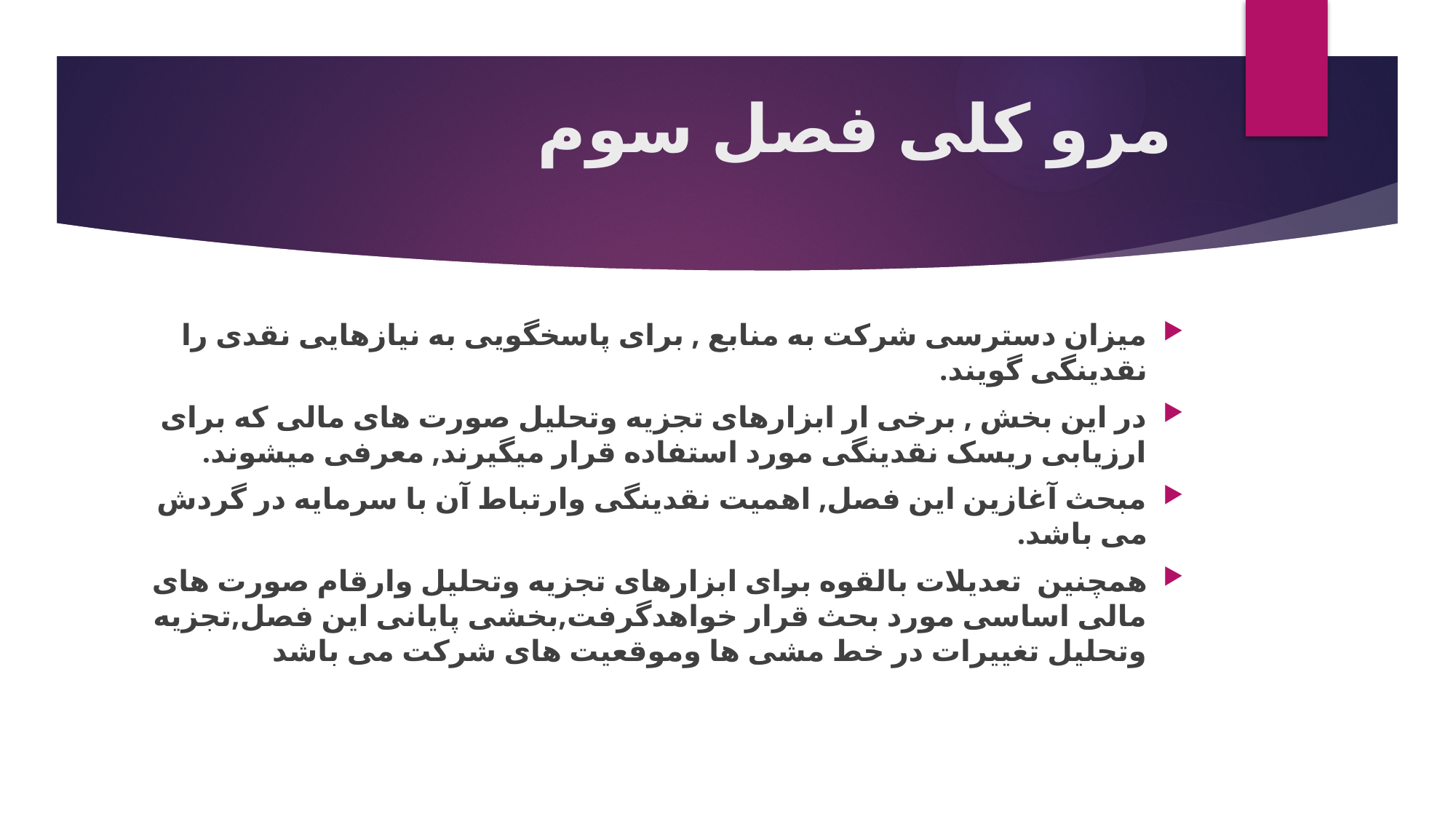

# مرو کلی فصل سوم
میزان دسترسی شرکت به منابع , برای پاسخگویی به نیازهایی نقدی را نقدینگی گویند.
در این بخش , برخی ار ابزارهای تجزیه وتحلیل صورت های مالی که برای ارزیابی ریسک نقدینگی مورد استفاده قرار میگیرند, معرفی میشوند.
مبحث آغازین این فصل, اهمیت نقدینگی وارتباط آن با سرمایه در گردش می باشد.
همچنین  تعدیلات بالقوه برای ابزارهای تجزیه وتحلیل وارقام صورت های مالی اساسی مورد بحث قرار خواهدگرفت,بخشی پایانی این فصل,تجزیه وتحلیل تغییرات در خط مشی ها وموقعیت های شرکت می باشد